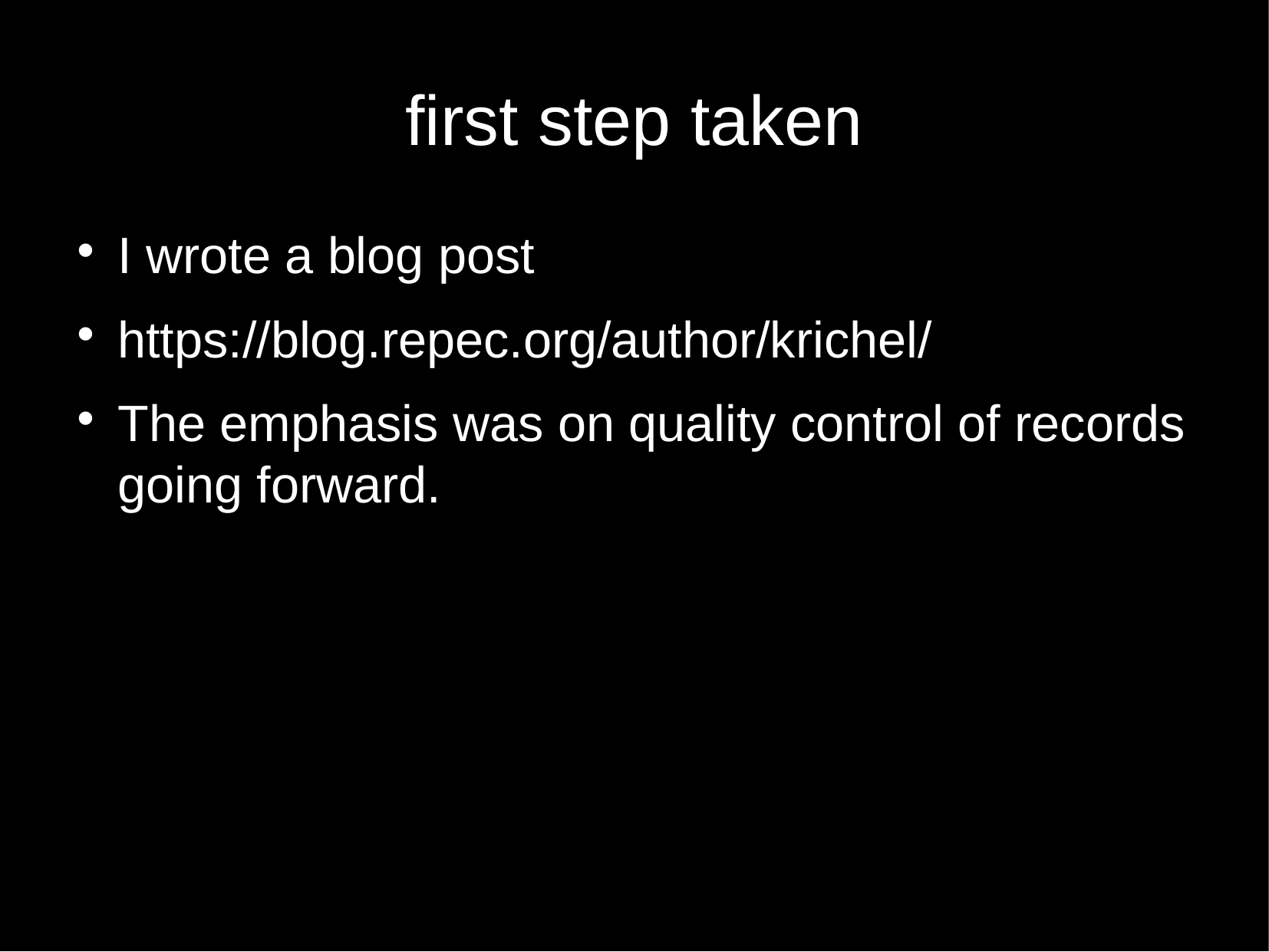

first step taken
I wrote a blog post
https://blog.repec.org/author/krichel/
The emphasis was on quality control of records going forward.